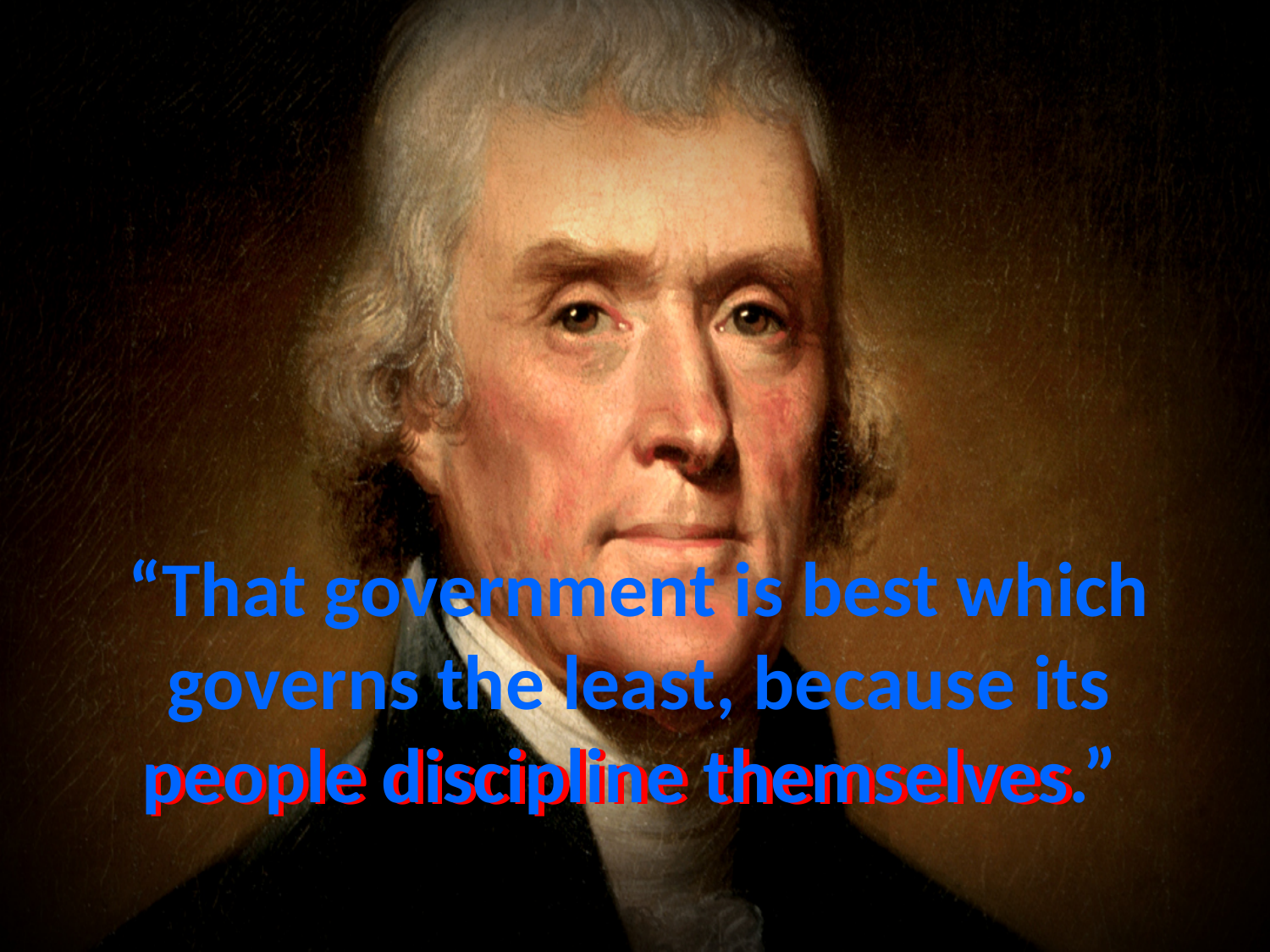

# “That government is best which governs the least, because its people discipline themselves.”
people discipline themselves